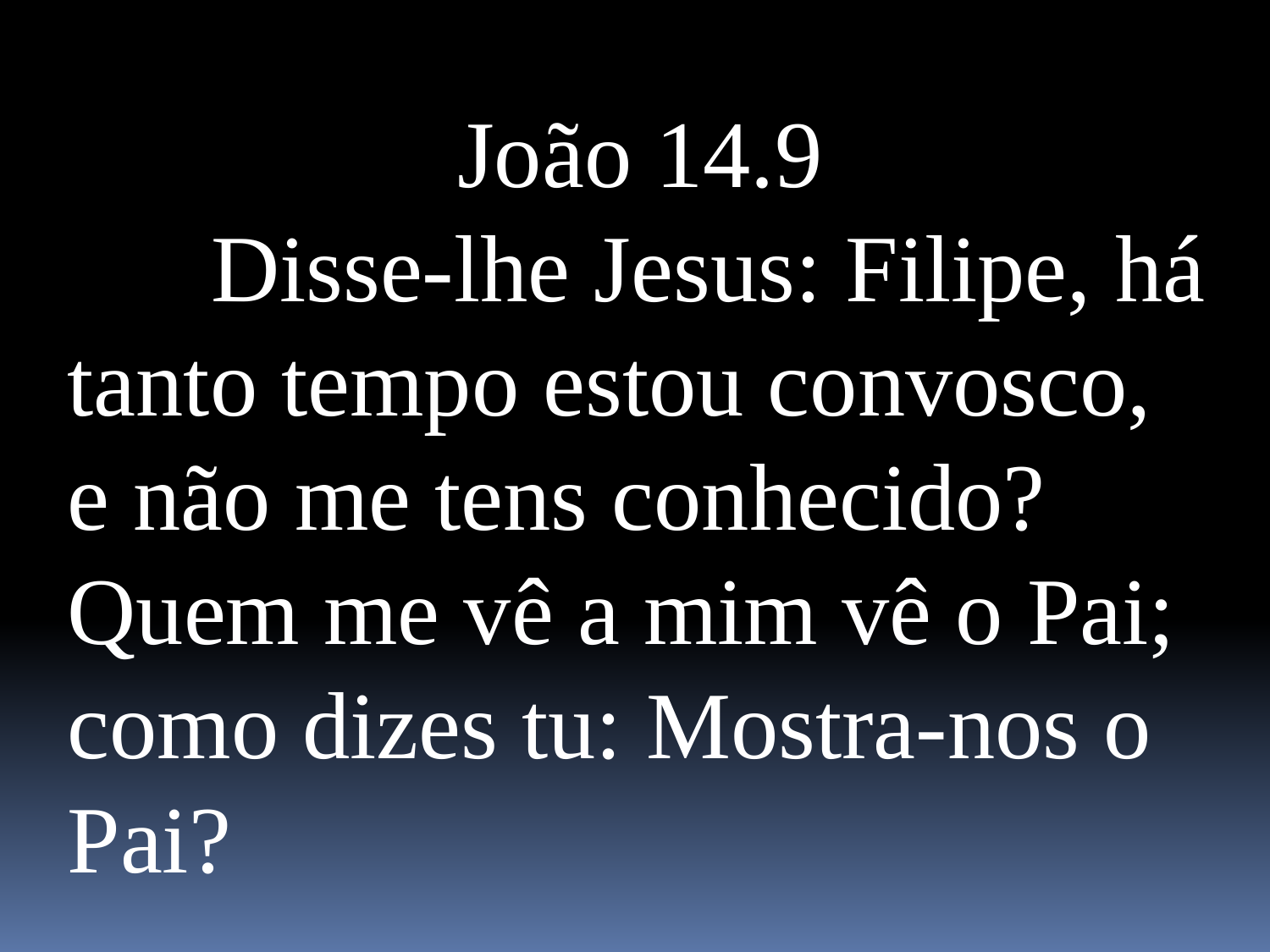

João 14.9
      Disse-lhe Jesus: Filipe, há tanto tempo estou convosco, e não me tens conhecido? Quem me vê a mim vê o Pai; como dizes tu: Mostra-nos o Pai?